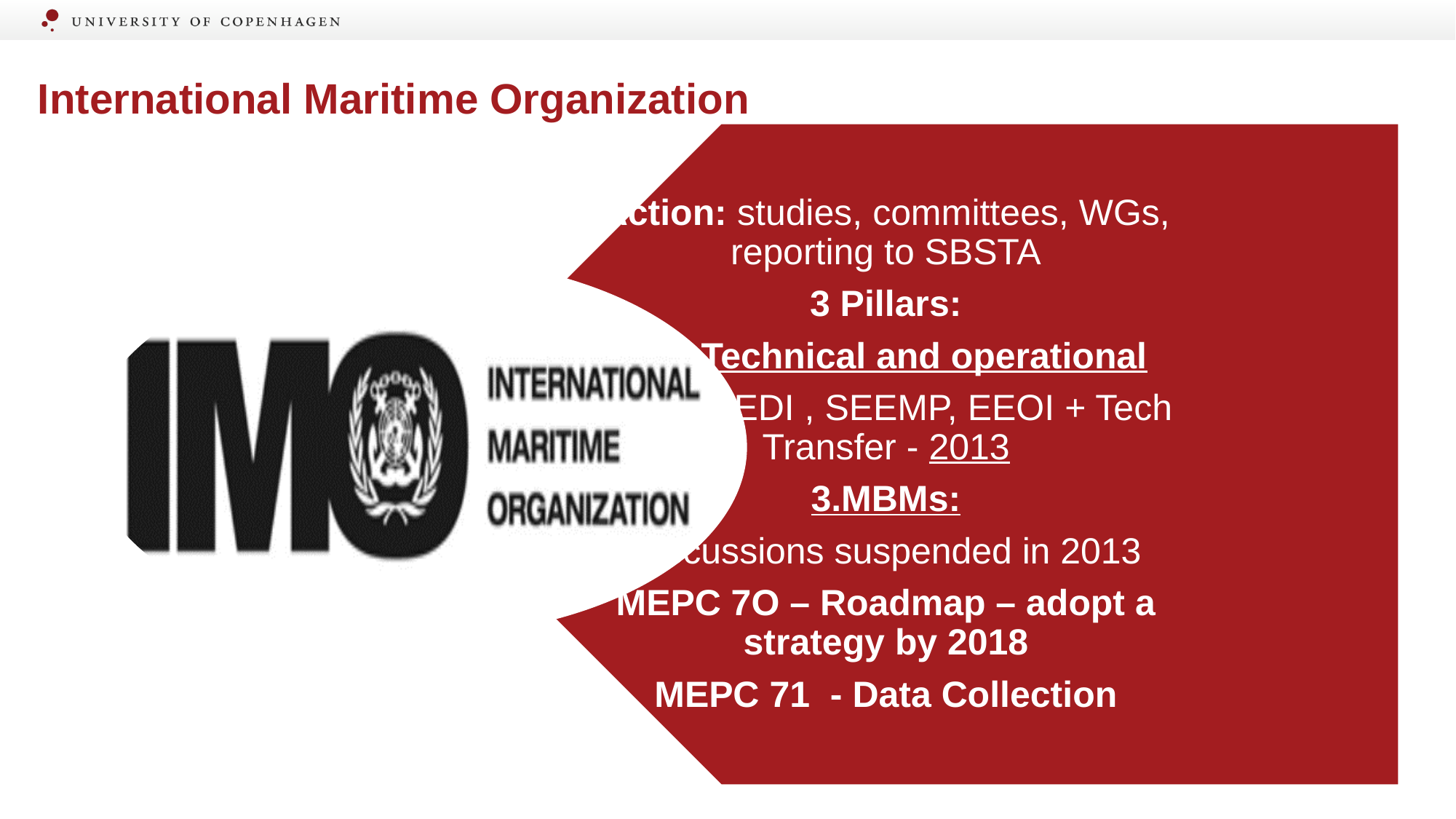

International Maritime Organization
Action: studies, committees, WGs, reporting to SBSTA
3 Pillars:
1&2.Technical and operational
2011 - EEDI , SEEMP, EEOI + Tech Transfer - 2013
3.MBMs:
Discussions suspended in 2013
MEPC 7O – Roadmap – adopt a strategy by 2018
MEPC 71  - Data Collection